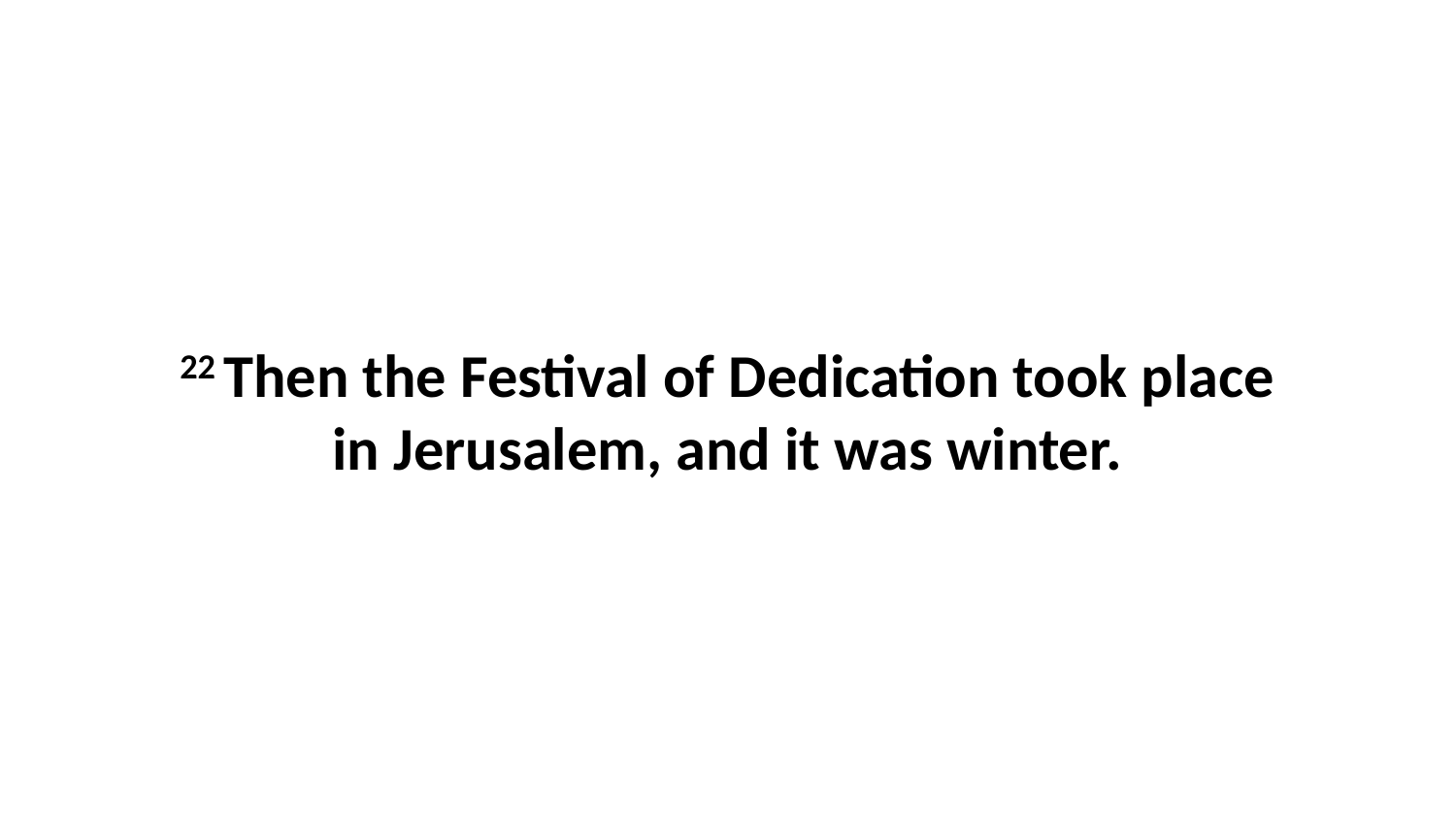

22 Then the Festival of Dedication took place in Jerusalem, and it was winter.